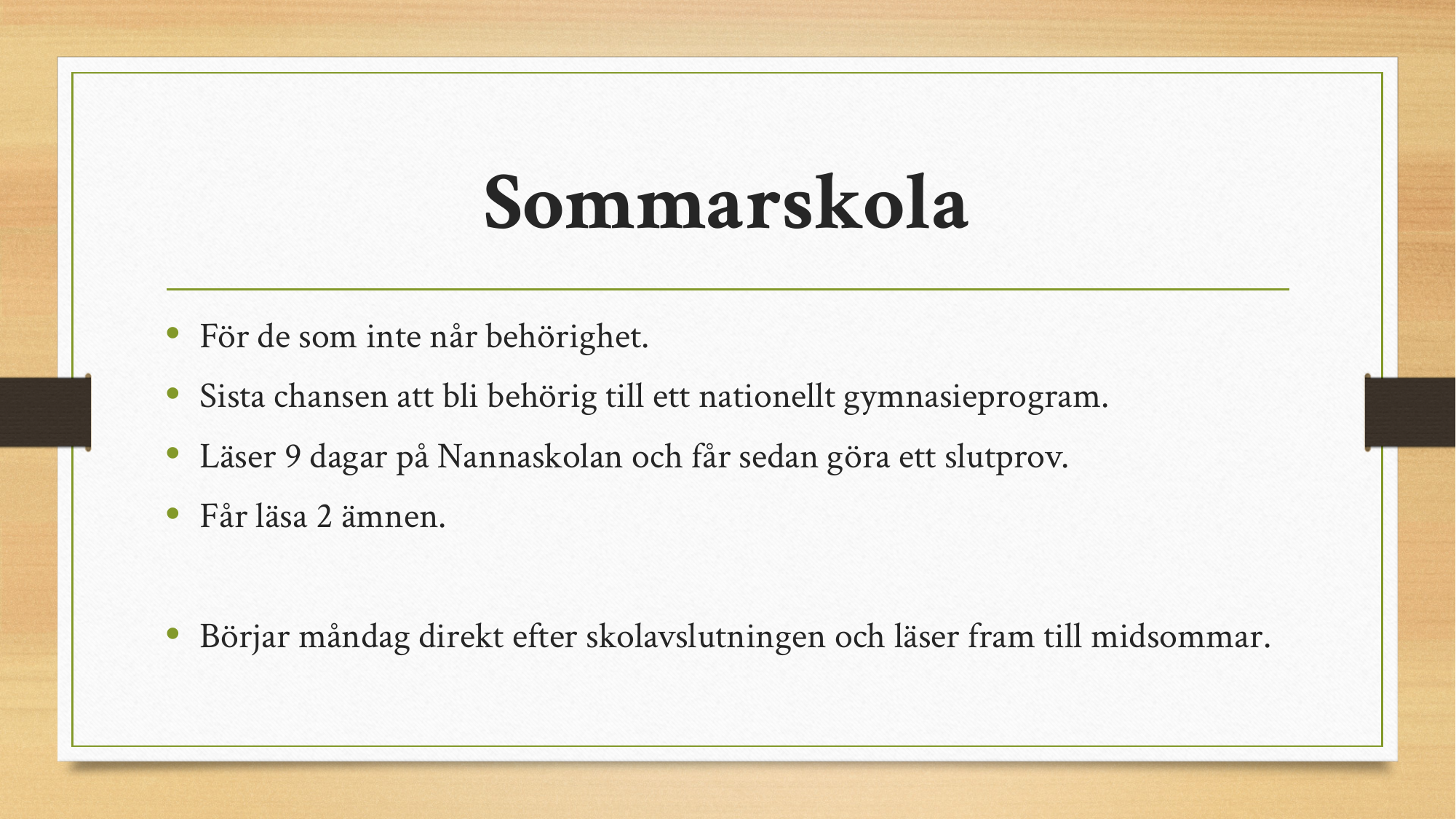

# Sommarskola
För de som inte når behörighet.
Sista chansen att bli behörig till ett nationellt gymnasieprogram.
Läser 9 dagar på Nannaskolan och får sedan göra ett slutprov.
Får läsa 2 ämnen.

Börjar måndag direkt efter skolavslutningen och läser fram till midsommar.